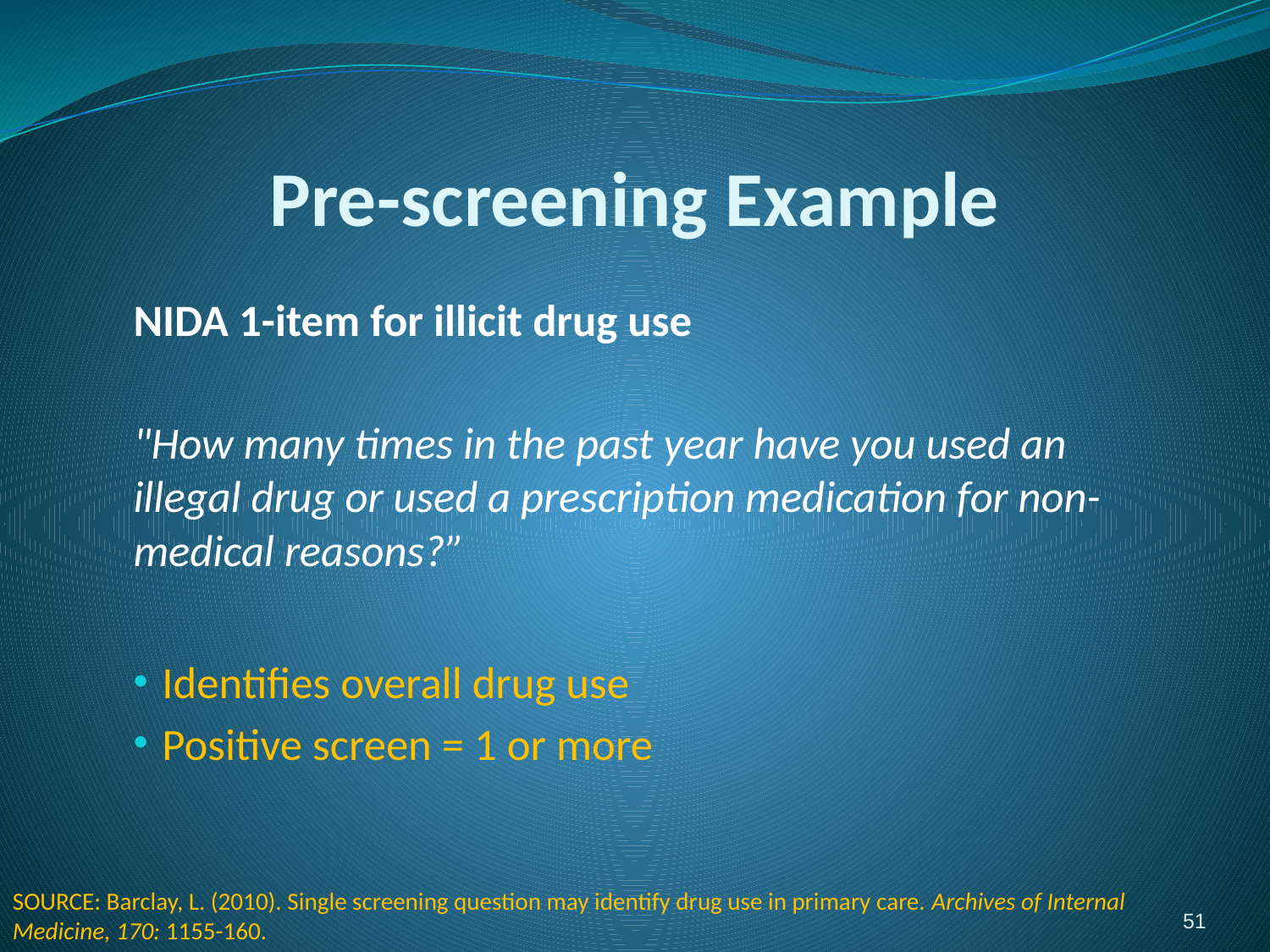

# Pre-screening Example
NIDA 1-item for illicit drug use

"How many times in the past year have you used an illegal drug or used a prescription medication for non-medical reasons?”

Identifies overall drug use
Positive screen = 1 or more

SOURCE: Barclay, L. (2010). Single screening question may identify drug use in primary care. Archives of Internal Medicine, 170: 1155-160.
51